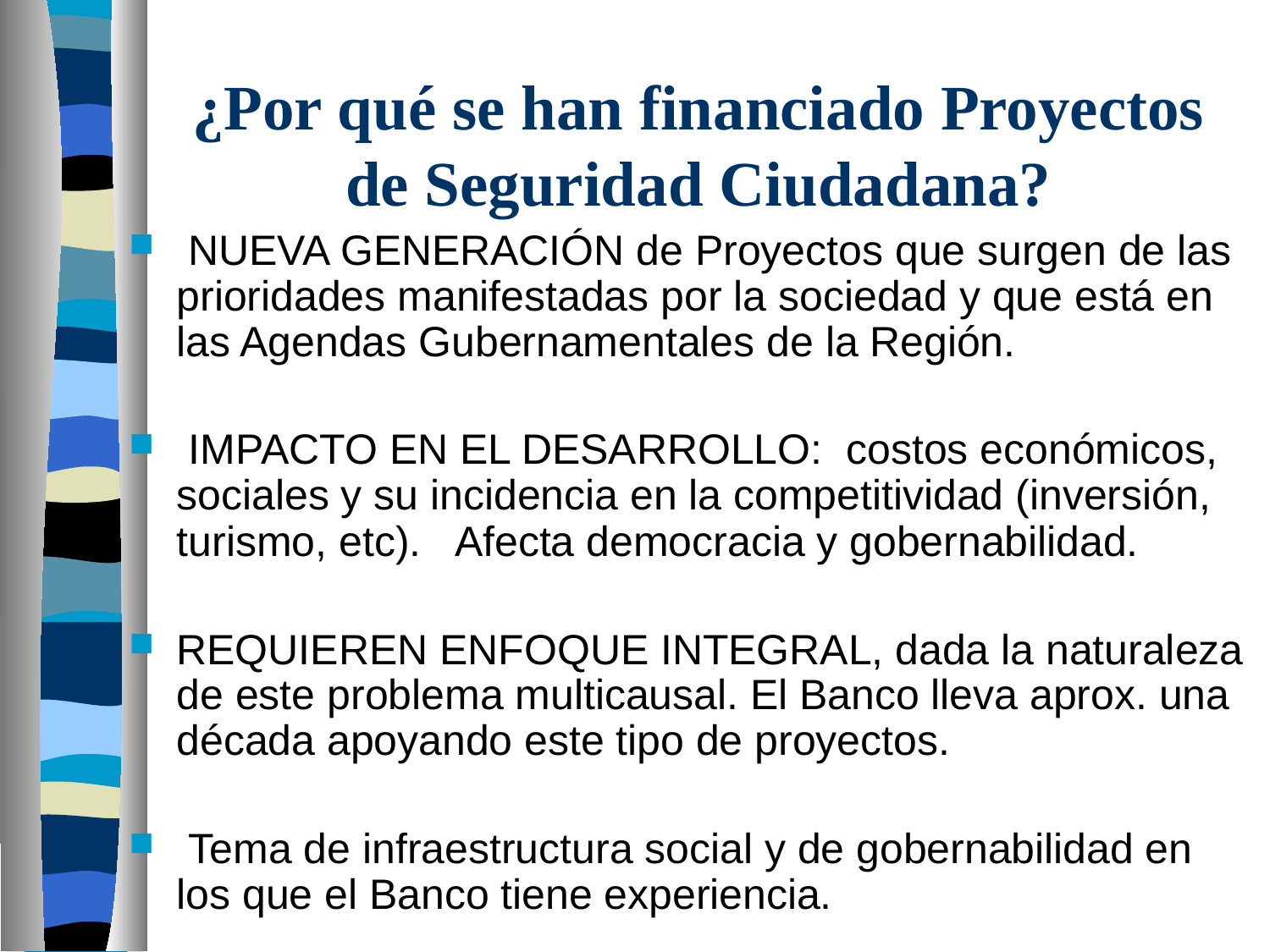

# ¿Por qué se han financiado Proyectos de Seguridad Ciudadana?
 NUEVA GENERACIÓN de Proyectos que surgen de las prioridades manifestadas por la sociedad y que está en las Agendas Gubernamentales de la Región.

 IMPACTO EN EL DESARROLLO:  costos económicos, sociales y su incidencia en la competitividad (inversión, turismo, etc).   Afecta democracia y gobernabilidad.

REQUIEREN ENFOQUE INTEGRAL, dada la naturaleza de este problema multicausal. El Banco lleva aprox. una década apoyando este tipo de proyectos.

 Tema de infraestructura social y de gobernabilidad en los que el Banco tiene experiencia.